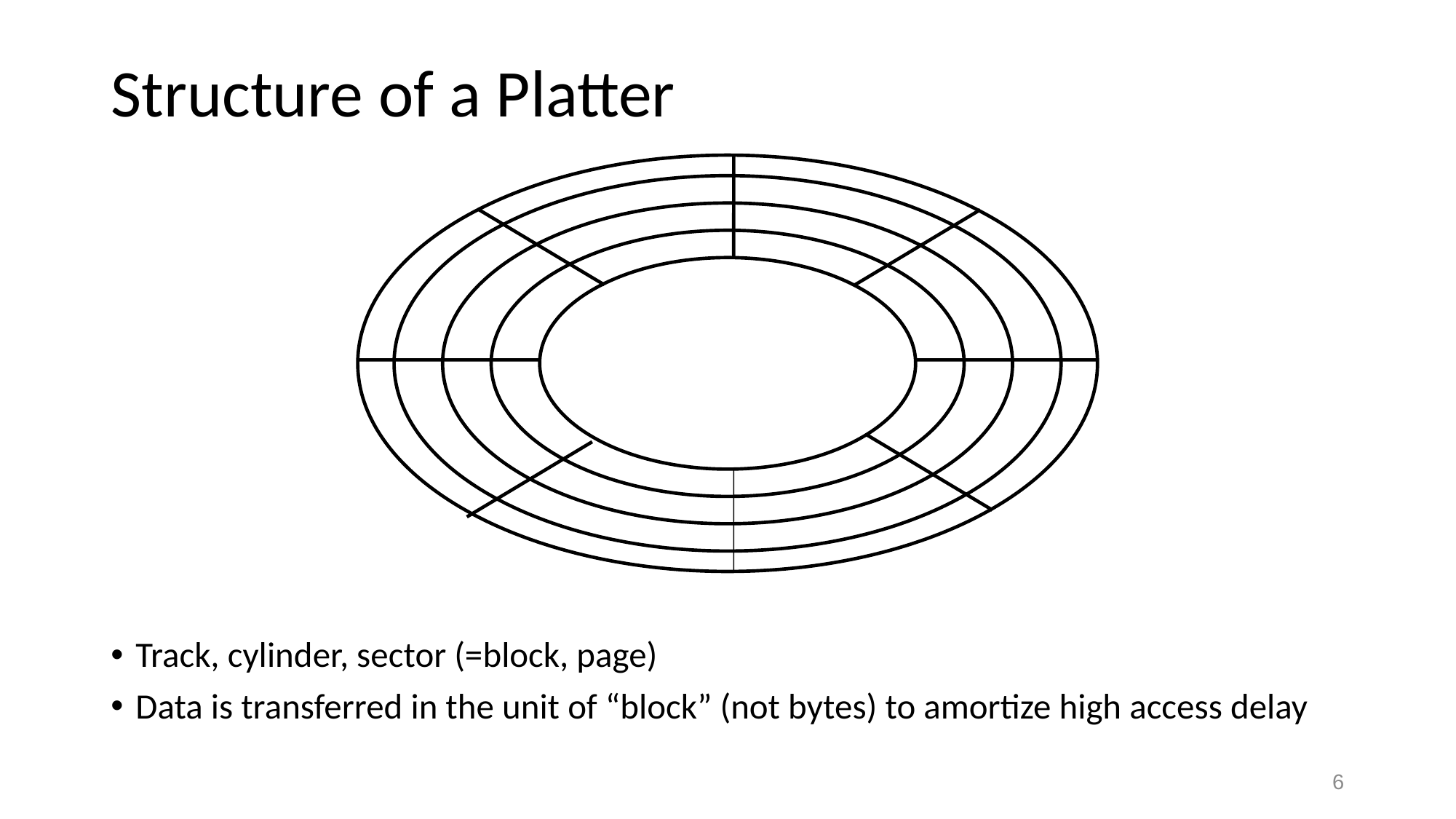

# Structure of a Platter

Track, cylinder, sector (=block, page)
Data is transferred in the unit of “block” (not bytes) to amortize high access delay
6